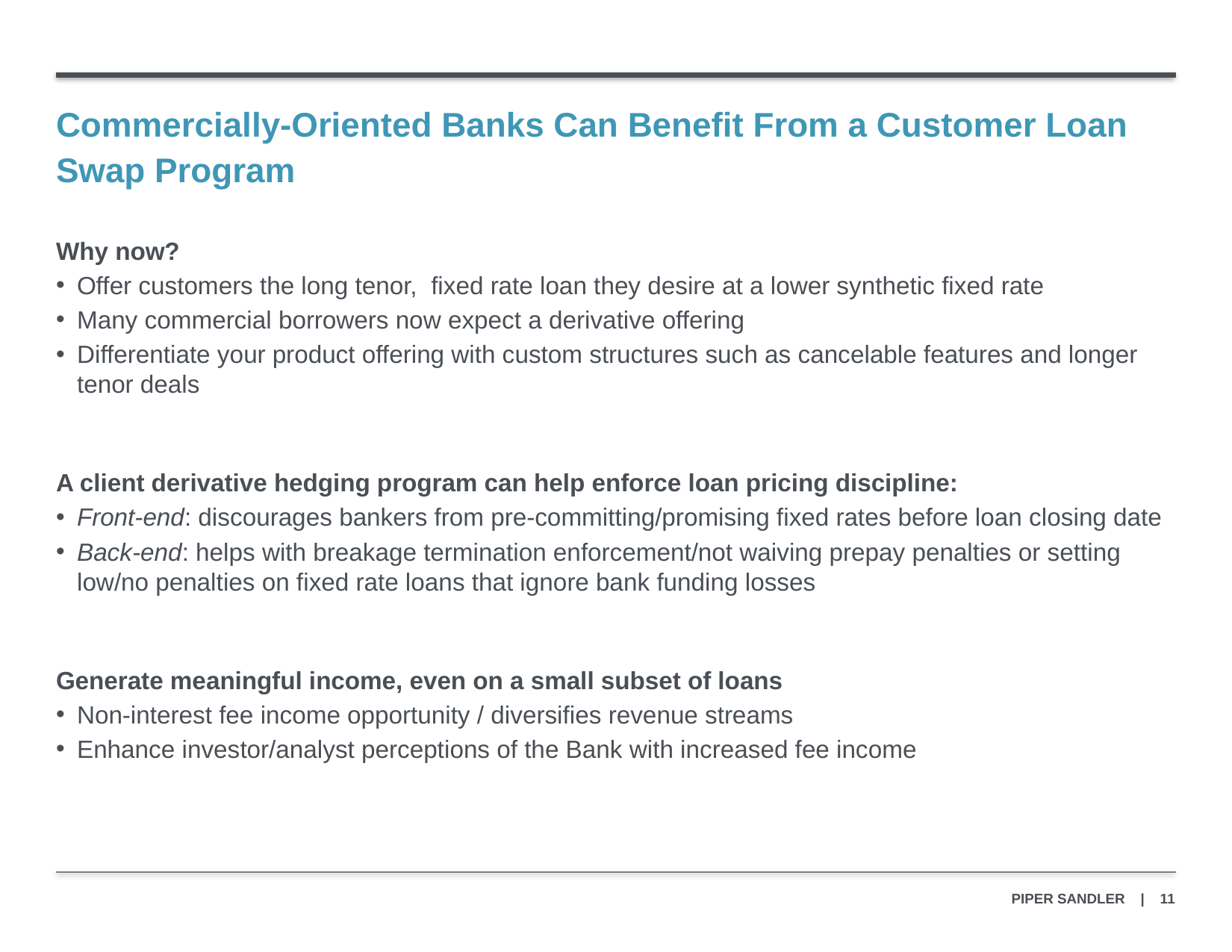

Commercially-Oriented Banks Can Benefit From a Customer Loan Swap Program
Why now?
Offer customers the long tenor,  fixed rate loan they desire at a lower synthetic fixed rate
Many commercial borrowers now expect a derivative offering
Differentiate your product offering with custom structures such as cancelable features and longer tenor deals

A client derivative hedging program can help enforce loan pricing discipline:
Front-end: discourages bankers from pre-committing/promising fixed rates before loan closing date
Back-end: helps with breakage termination enforcement/not waiving prepay penalties or setting low/no penalties on fixed rate loans that ignore bank funding losses

Generate meaningful income, even on a small subset of loans
Non-interest fee income opportunity / diversifies revenue streams
Enhance investor/analyst perceptions of the Bank with increased fee income